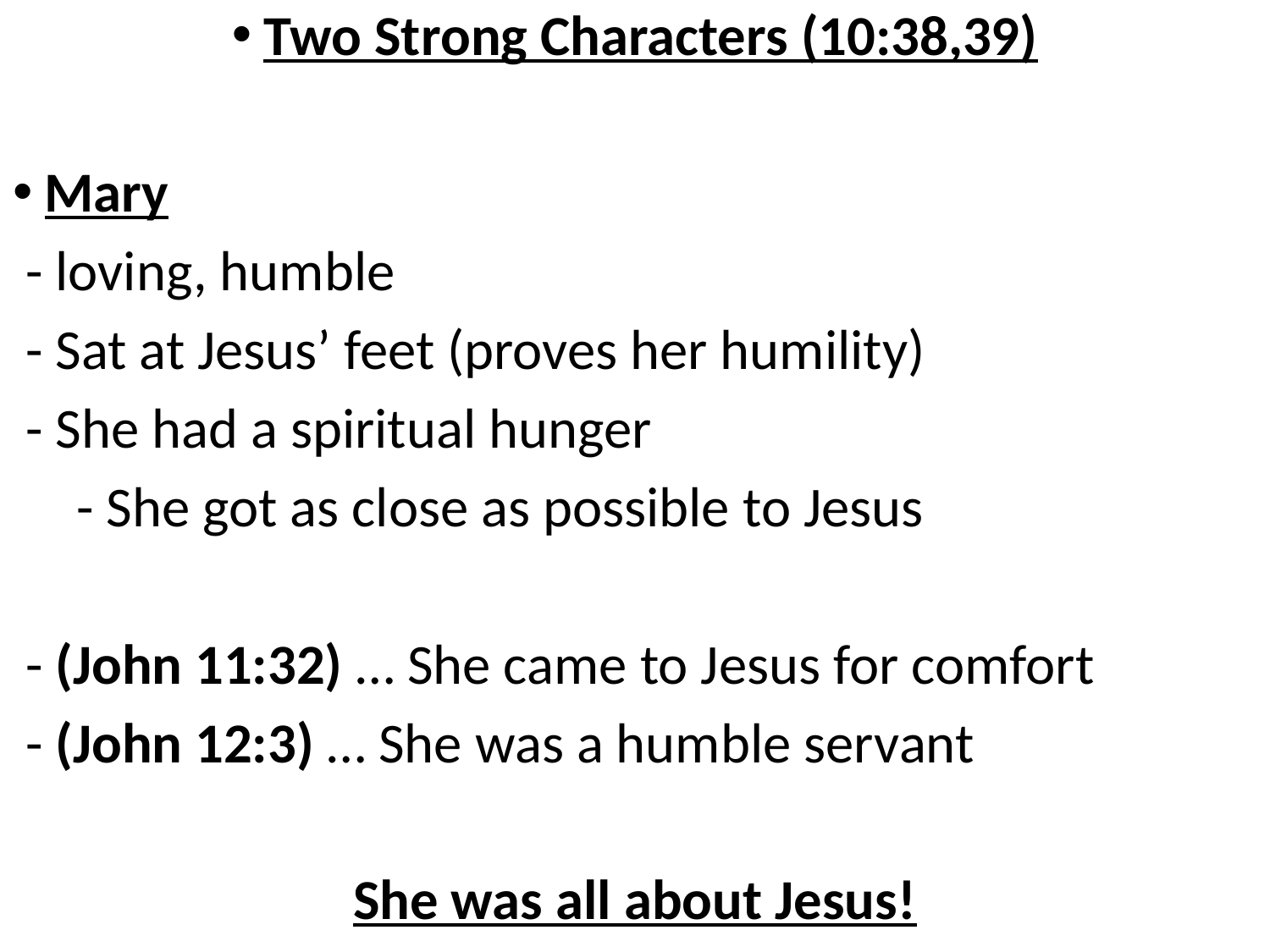

Two Strong Characters (10:38,39)

Mary
 - loving, humble
 - Sat at Jesus’ feet (proves her humility)
 - She had a spiritual hunger
     - She got as close as possible to Jesus

 - (John 11:32) … She came to Jesus for comfort
 - (John 12:3) … She was a humble servant

She was all about Jesus!